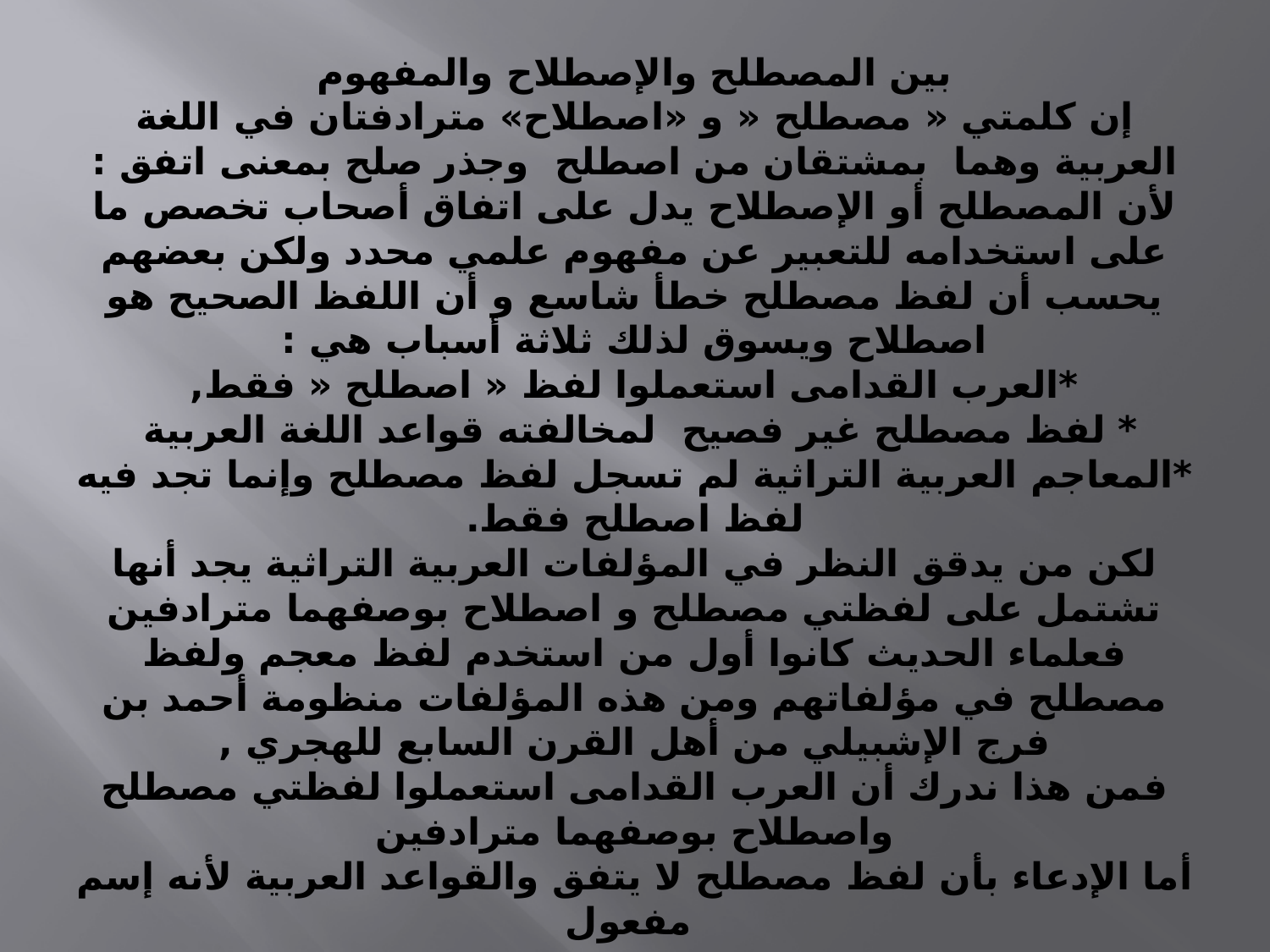

# بين المصطلح والإصطلاح والمفهوم إن كلمتي « مصطلح « و «اصطلاح» مترادفتان في اللغة العربية وهما  بمشتقان من اصطلح  وجذر صلح بمعنى اتفق : لأن المصطلح أو الإصطلاح يدل على اتفاق أصحاب تخصص ما على استخدامه للتعبير عن مفهوم علمي محدد ولكن بعضهم يحسب أن لفظ مصطلح خطأ شاسع و أن اللفظ الصحيح هو اصطلاح ويسوق لذلك ثلاثة أسباب هي : *العرب القدامى استعملوا لفظ « اصطلح « فقط, * لفظ مصطلح غير فصيح  لمخالفته قواعد اللغة العربية *المعاجم العربية التراثية لم تسجل لفظ مصطلح وإنما تجد فيه لفظ اصطلح فقط. لكن من يدقق النظر في المؤلفات العربية التراثية يجد أنها تشتمل على لفظتي مصطلح و اصطلاح بوصفهما مترادفين فعلماء الحديث كانوا أول من استخدم لفظ معجم ولفظ مصطلح في مؤلفاتهم ومن هذه المؤلفات منظومة أحمد بن فرج الإشبيلي من أهل القرن السابع للهجري , فمن هذا ندرك أن العرب القدامى استعملوا لفظتي مصطلح واصطلاح بوصفهما مترادفين أما الإدعاء بأن لفظ مصطلح لا يتفق والقواعد العربية لأنه إسم مفعول